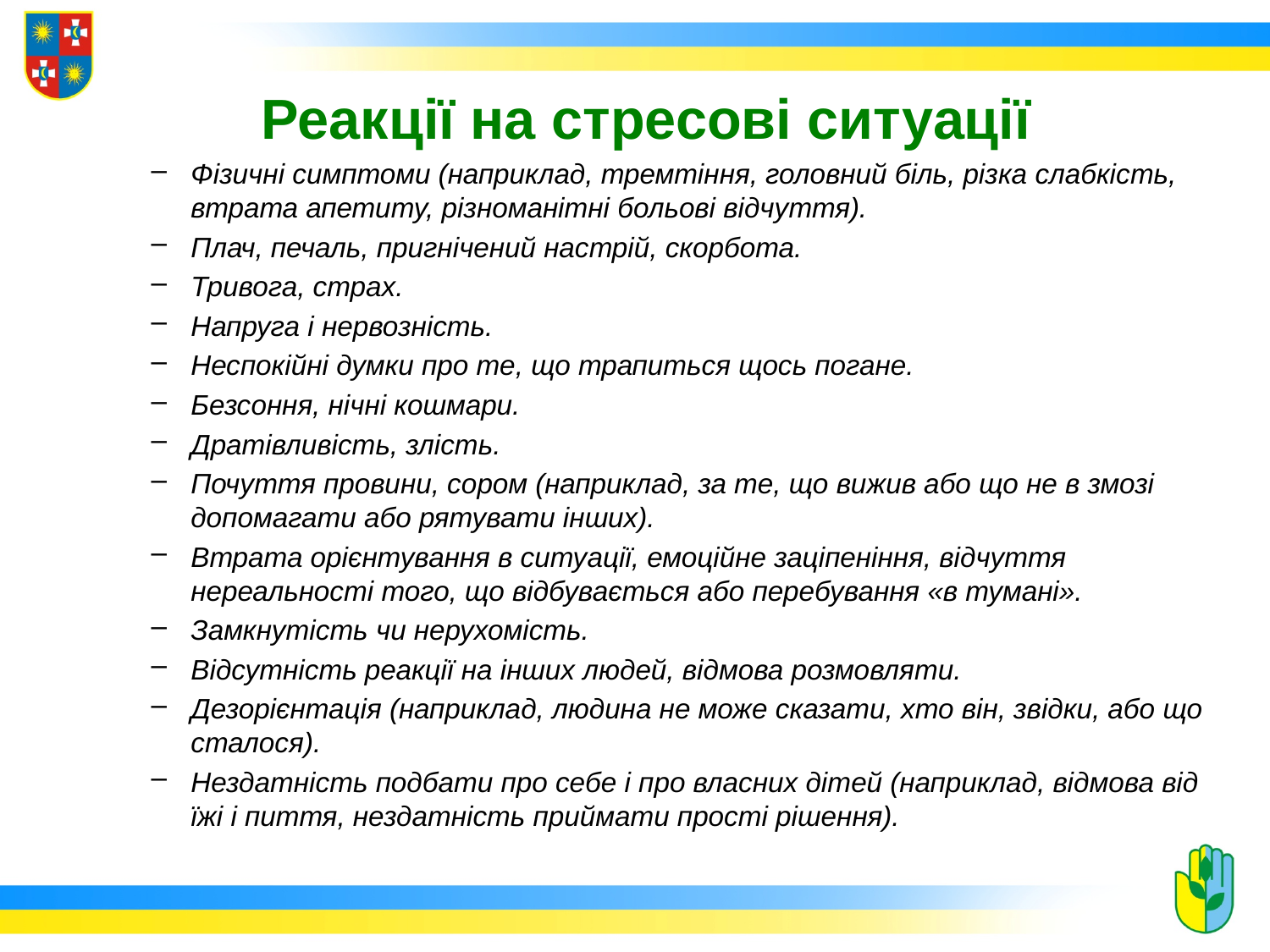

Реакції на стресові ситуації
Фізичні симптоми (наприклад, тремтіння, головний біль, різка слабкість, втрата апетиту, різноманітні больові відчуття).
Плач, печаль, пригнічений настрій, скорбота.
Тривога, страх.
Напруга і нервозність.
Неспокійні думки про те, що трапиться щось погане.
Безсоння, нічні кошмари.
Дратівливість, злість.
Почуття провини, сором (наприклад, за те, що вижив або що не в змозі допомагати або рятувати інших).
Втрата орієнтування в ситуації, емоційне заціпеніння, відчуття нереальності того, що відбувається або перебування «в тумані».
Замкнутість чи нерухомість.
Відсутність реакції на інших людей, відмова розмовляти.
Дезорієнтація (наприклад, людина не може сказати, хто він, звідки, або що сталося).
Нездатність подбати про себе і про власних дітей (наприклад, відмова від їжі і пиття, нездатність приймати прості рішення).